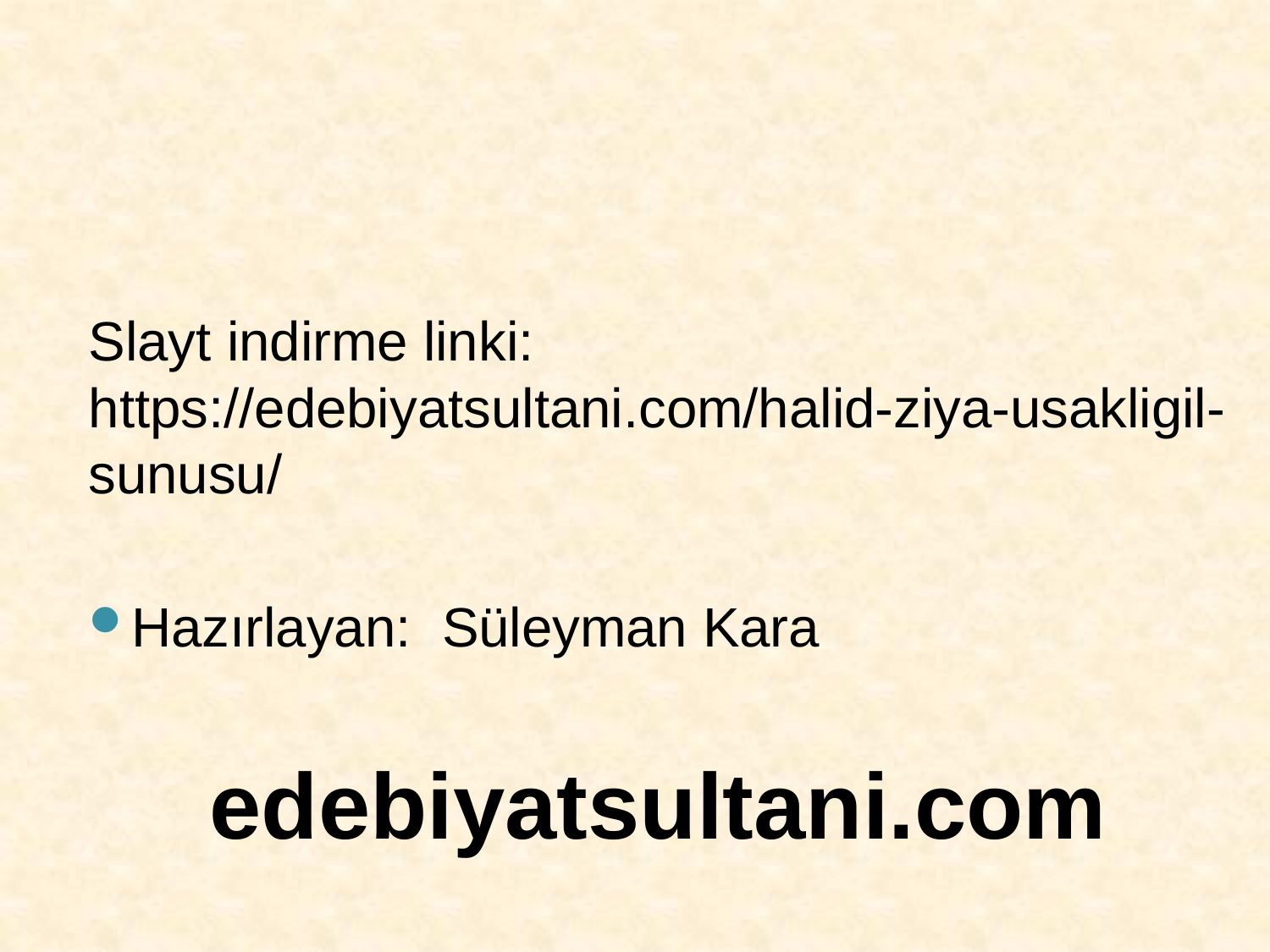

Slayt indirme linki:
https://edebiyatsultani.com/halid-ziya-usakligil-sunusu/

Hazırlayan:  Süleyman Kara

edebiyatsultani.com